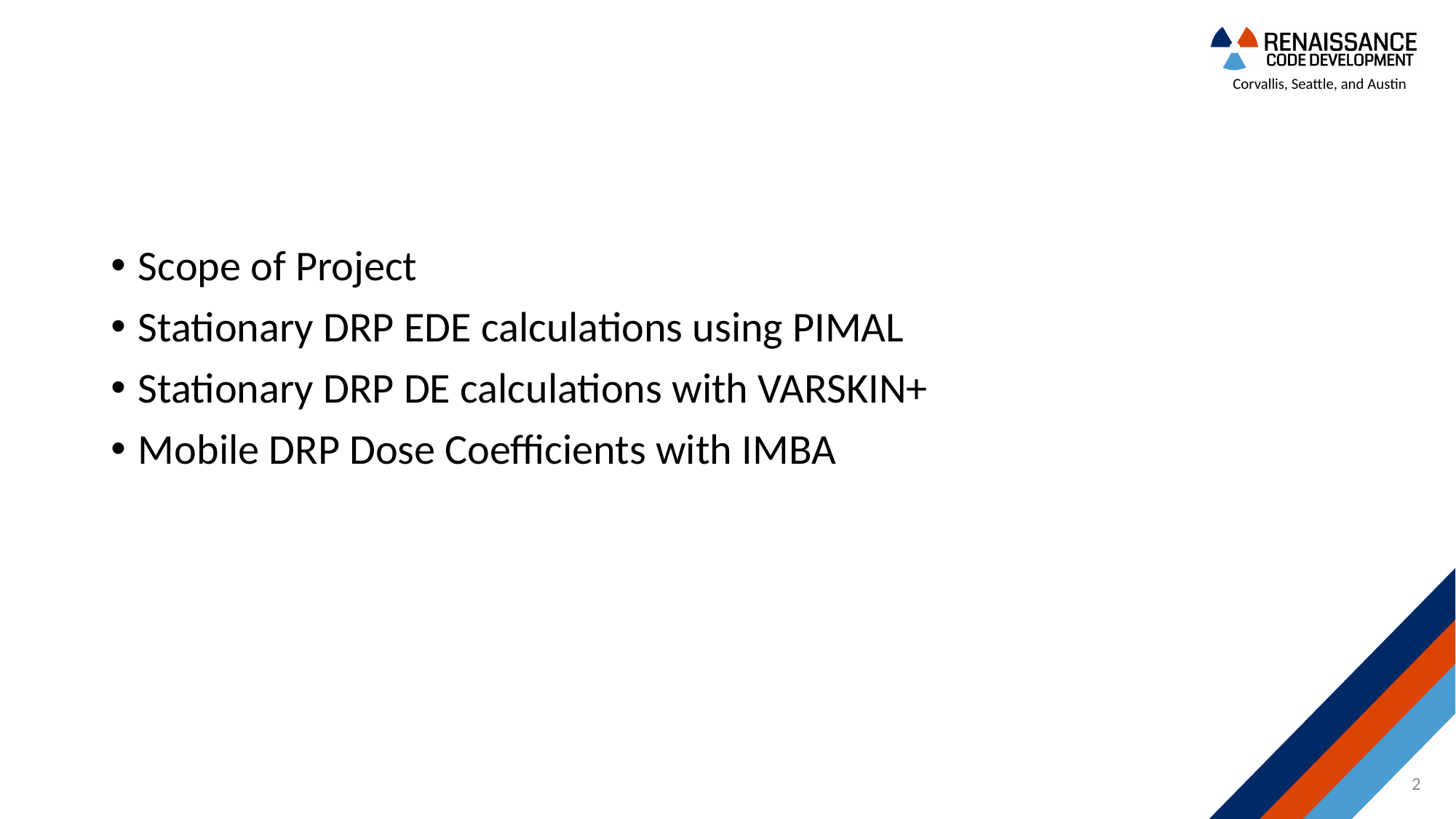

#
Scope of Project
Stationary DRP EDE calculations using PIMAL
Stationary DRP DE calculations with VARSKIN+
Mobile DRP Dose Coefficients with IMBA
2